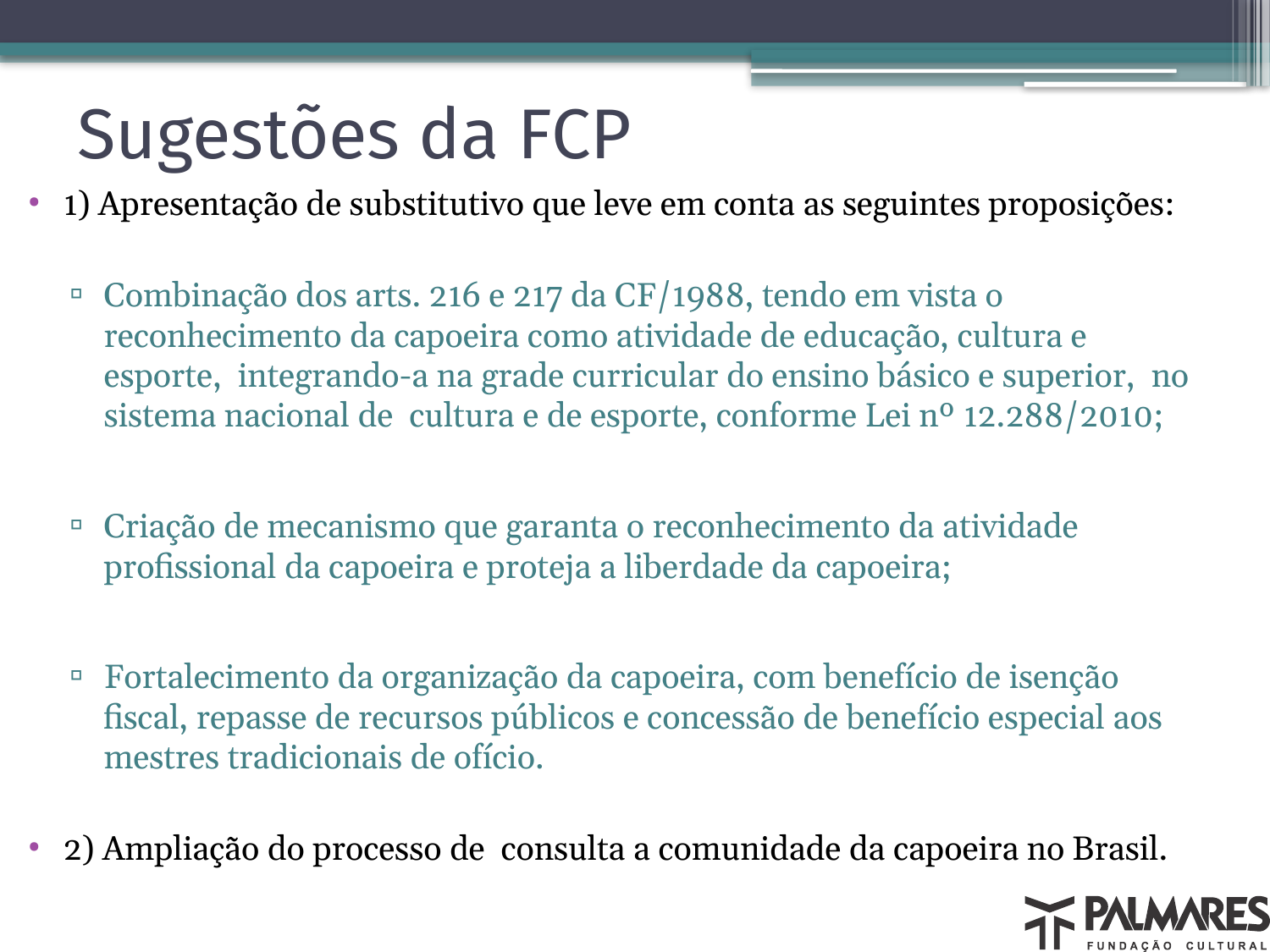

# Sugestões da FCP
1) Apresentação de substitutivo que leve em conta as seguintes proposições:

Combinação dos arts. 216 e 217 da CF/1988, tendo em vista o reconhecimento da capoeira como atividade de educação, cultura e esporte,  integrando-a na grade curricular do ensino básico e superior,  no sistema nacional de  cultura e de esporte, conforme Lei nº 12.288/2010;

Criação de mecanismo que garanta o reconhecimento da atividade profissional da capoeira e proteja a liberdade da capoeira;

Fortalecimento da organização da capoeira, com benefício de isenção fiscal, repasse de recursos públicos e concessão de benefício especial aos mestres tradicionais de ofício.

2) Ampliação do processo de  consulta a comunidade da capoeira no Brasil.